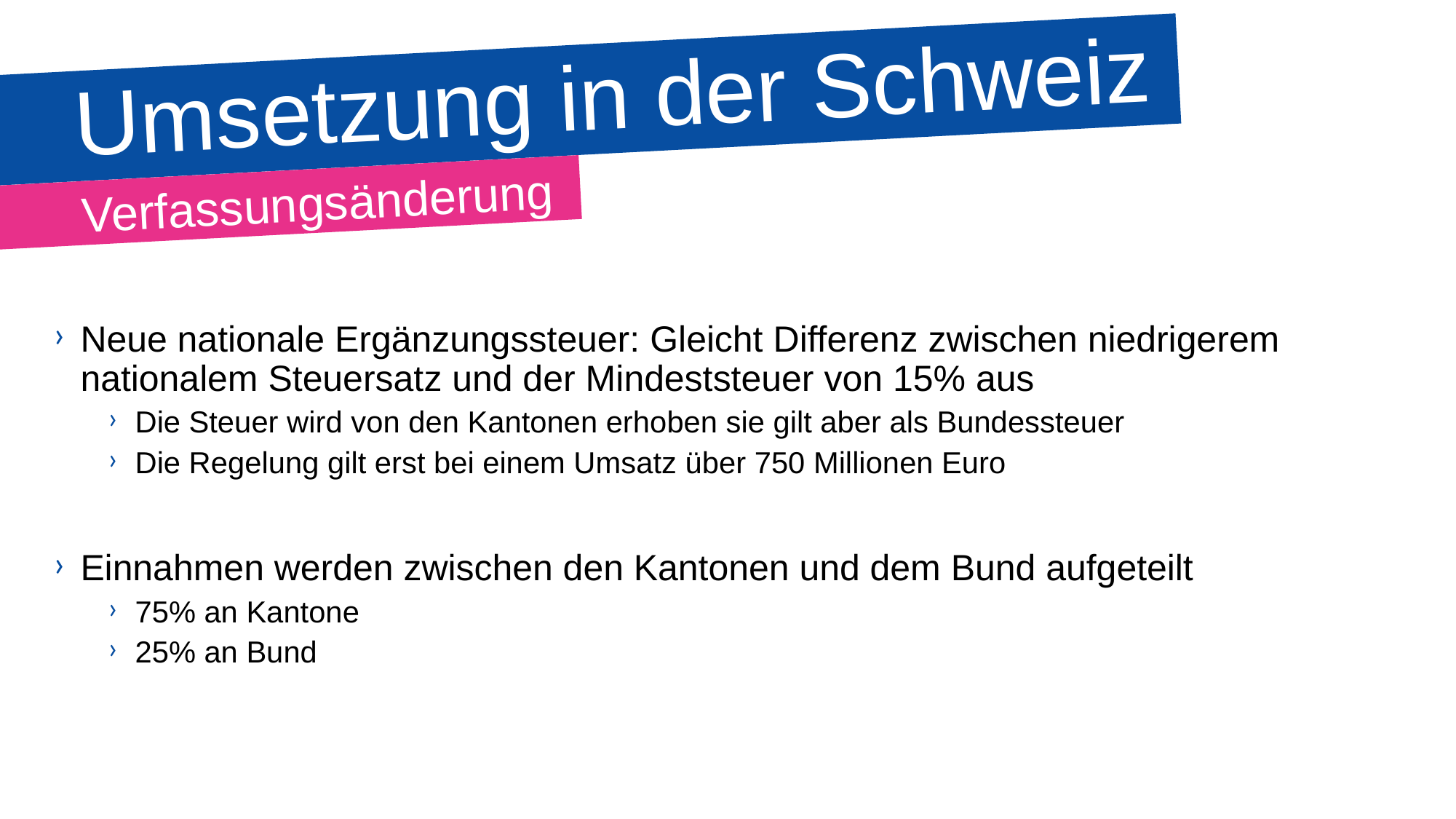

# Umsetzung in der Schweiz
Verfassungsänderung

Neue nationale Ergänzungssteuer: Gleicht Differenz zwischen niedrigerem nationalem Steuersatz und der Mindeststeuer von 15% aus
Die Steuer wird von den Kantonen erhoben sie gilt aber als Bundessteuer
Die Regelung gilt erst bei einem Umsatz über 750 Millionen Euro

Einnahmen werden zwischen den Kantonen und dem Bund aufgeteilt
75% an Kantone
25% an Bund